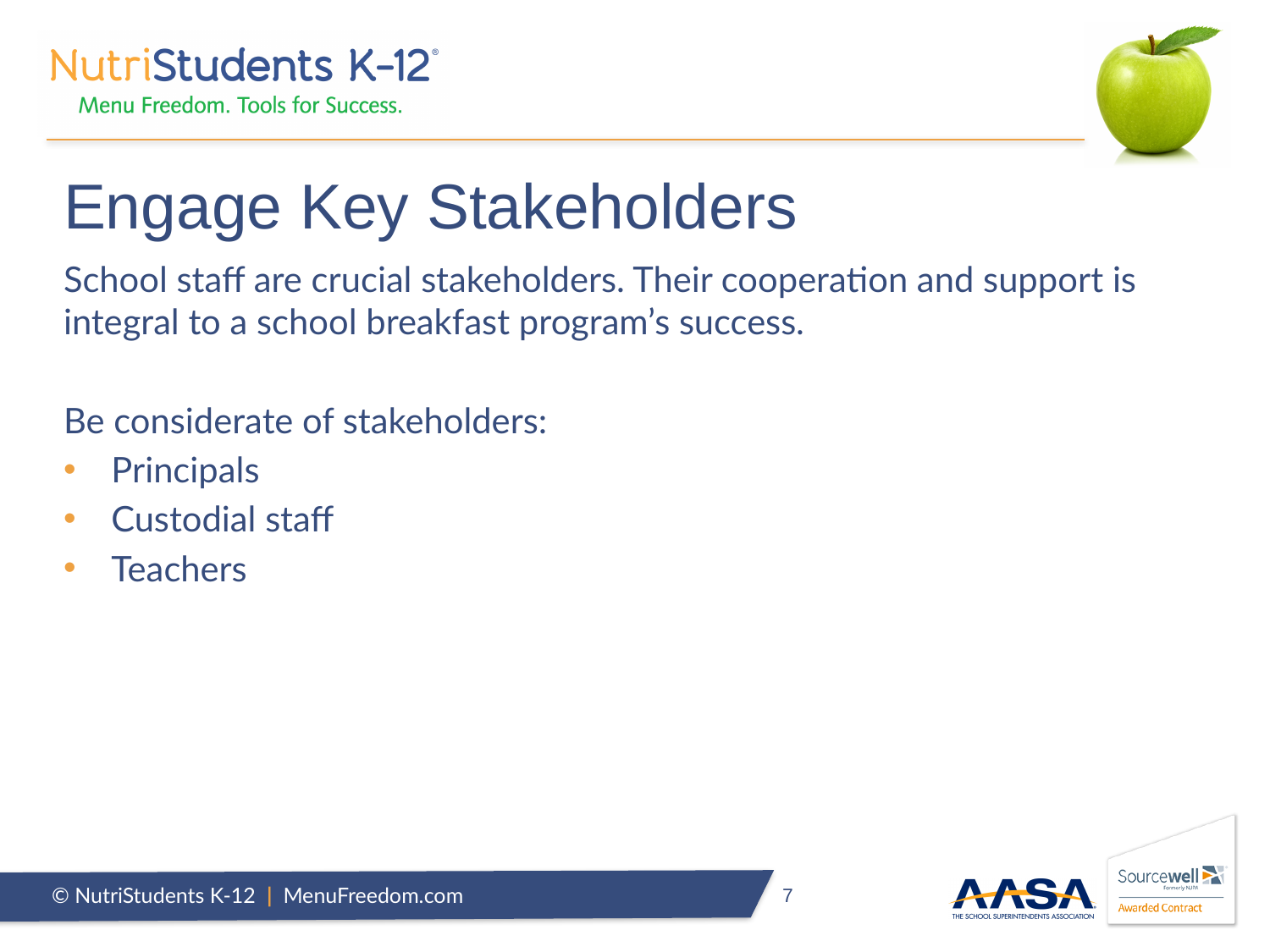

# Engage Key Stakeholders
School staff are crucial stakeholders. Their cooperation and support is integral to a school breakfast program’s success.

Be considerate of stakeholders:
Principals
Custodial staff
Teachers
7